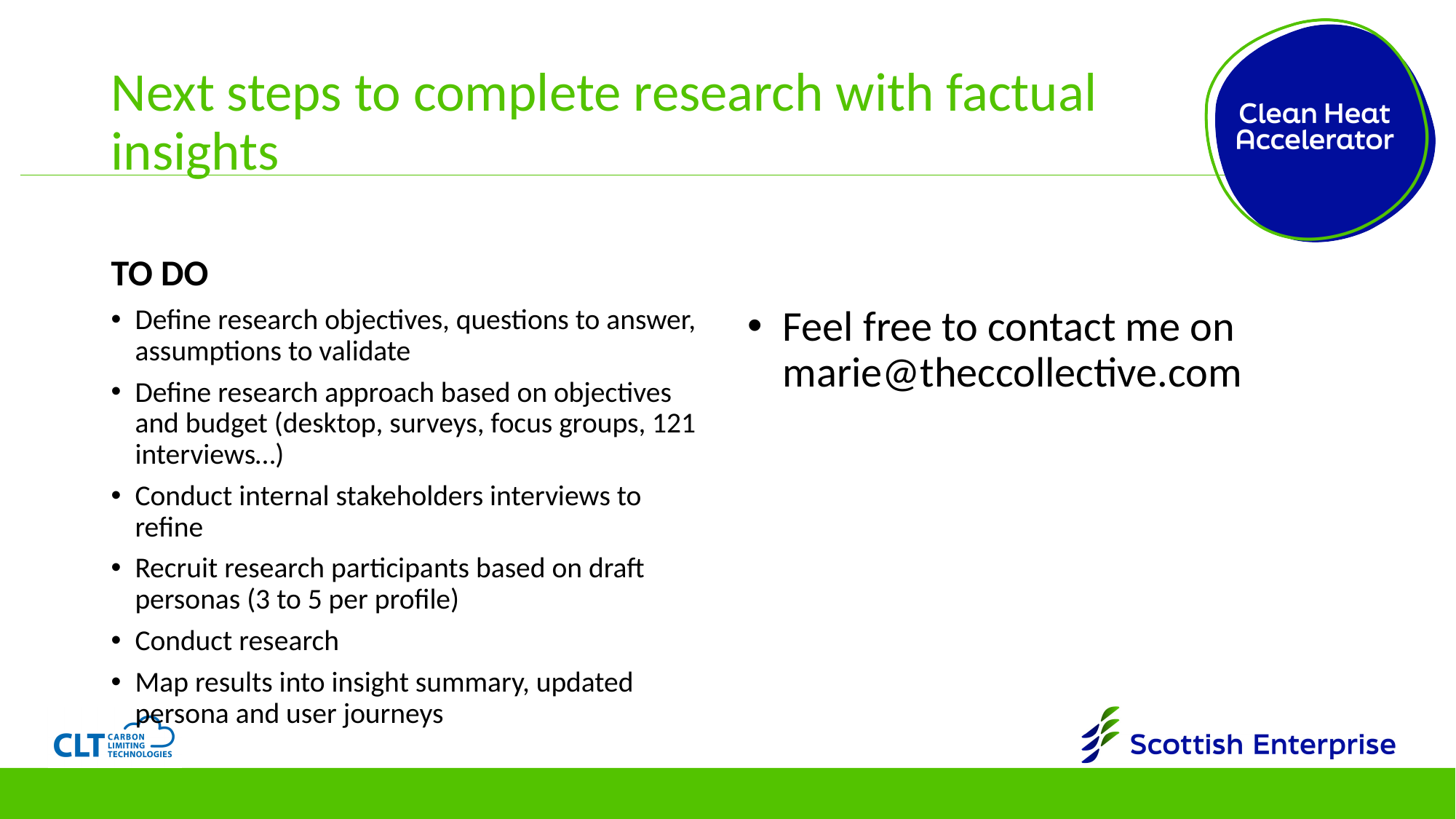

# Next steps to complete research with factual insights
TO DO

Define research objectives, questions to answer, assumptions to validate
Define research approach based on objectives and budget (desktop, surveys, focus groups, 121 interviews…)
Conduct internal stakeholders interviews to refine
Recruit research participants based on draft personas (3 to 5 per profile)
Conduct research
Map results into insight summary, updated persona and user journeys
Feel free to contact me on marie@theccollective.com